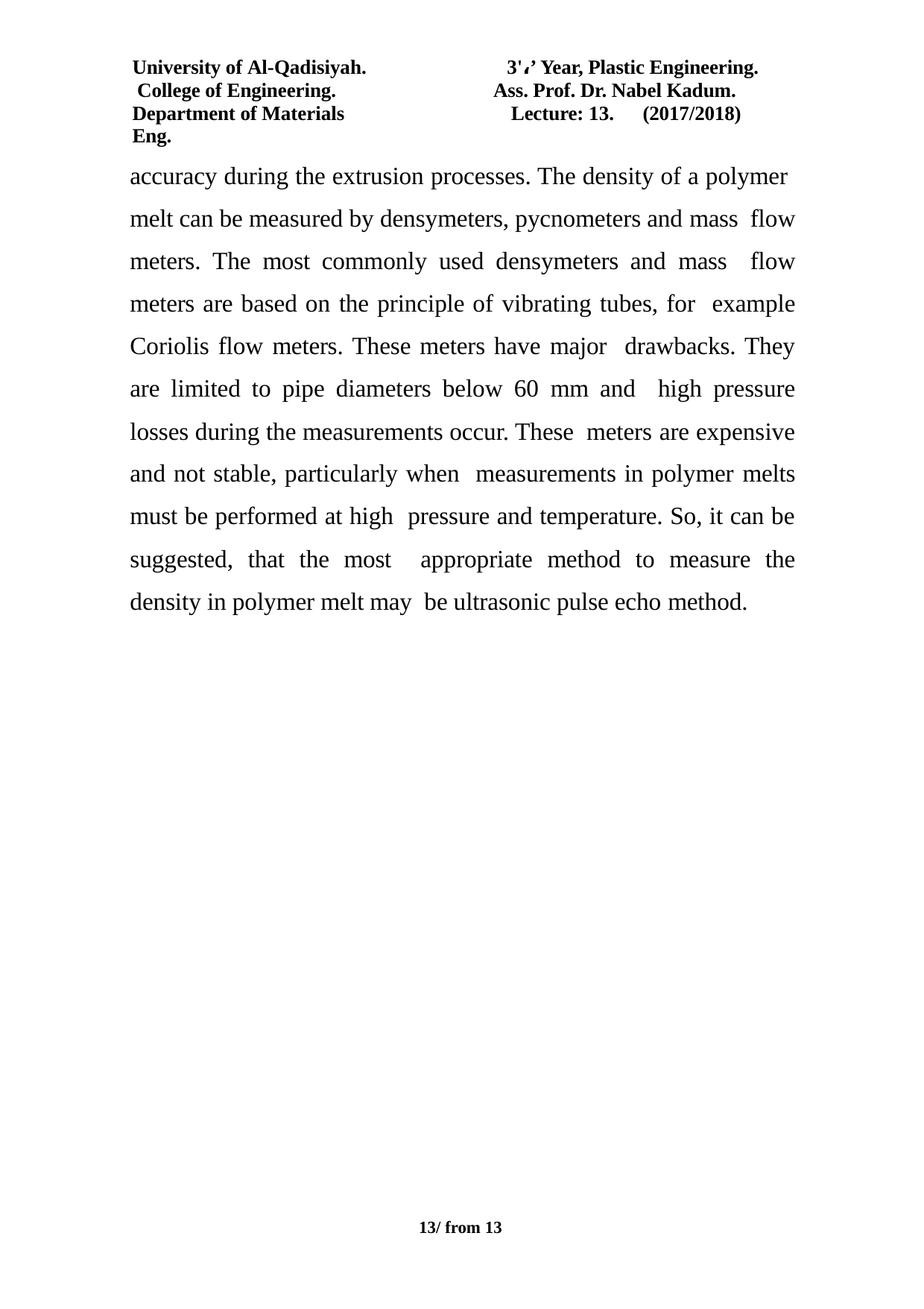

University of Al-Qadisiyah.  College of Engineering.
Department of Materials Eng.
3'،’ Year, Plastic Engineering.  Ass. Prof. Dr. Nabel Kadum.
Lecture: 13.	(2017/2018)
accuracy during the extrusion processes. The density of a polymer  melt can be measured by densymeters, pycnometers and mass  flow meters. The most commonly used densymeters and mass  flow meters are based on the principle of vibrating tubes, for  example Coriolis flow meters. These meters have major  drawbacks. They are limited to pipe diameters below 60 mm and  high pressure losses during the measurements occur. These  meters are expensive and not stable, particularly when  measurements in polymer melts must be performed at high  pressure and temperature. So, it can be suggested, that the most  appropriate method to measure the density in polymer melt may  be ultrasonic pulse echo method.
13/ from 13